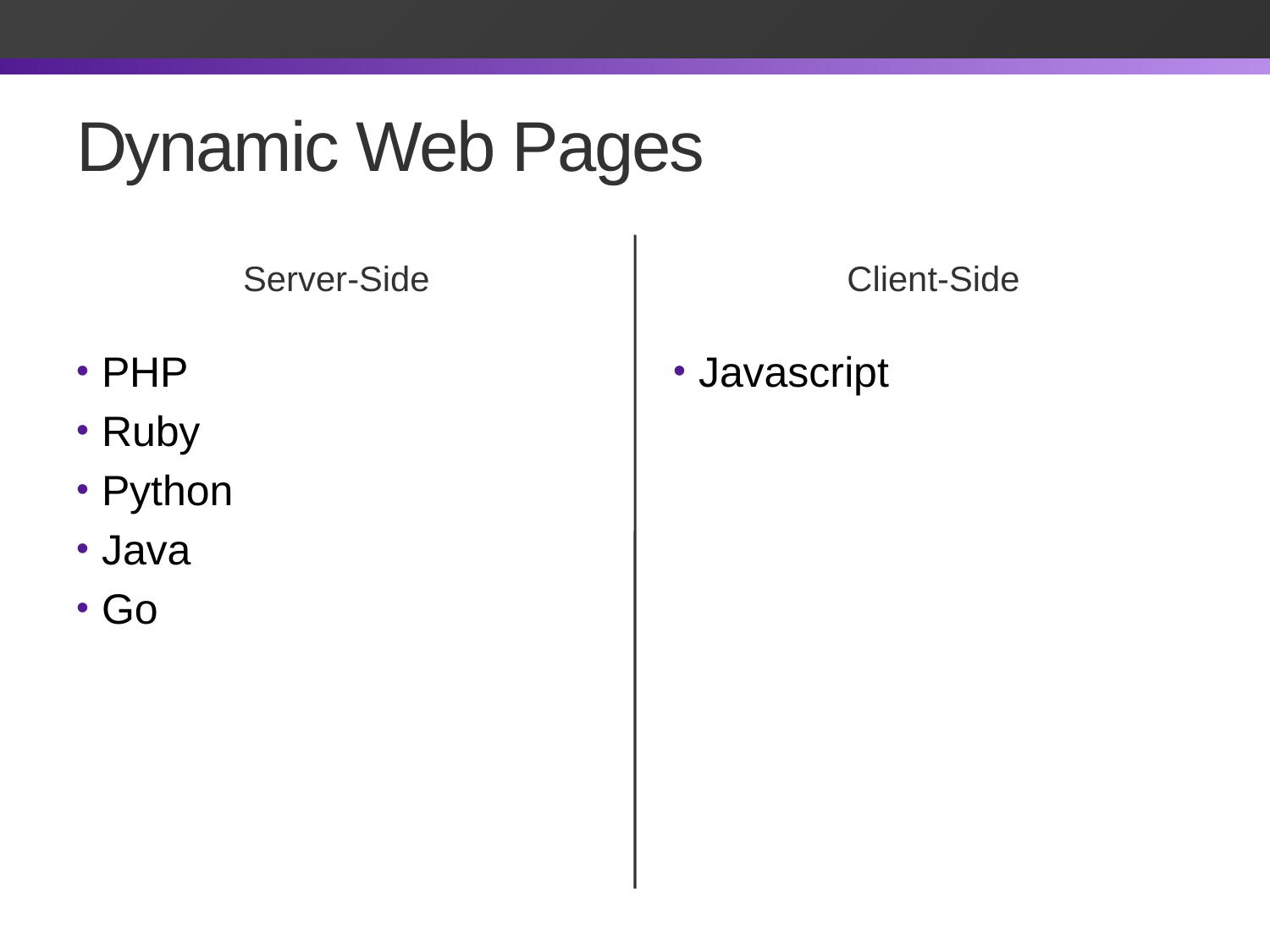

# Dynamic Web Pages
Server-Side
Client-Side
PHP
Ruby
Python
Java
Go
Javascript